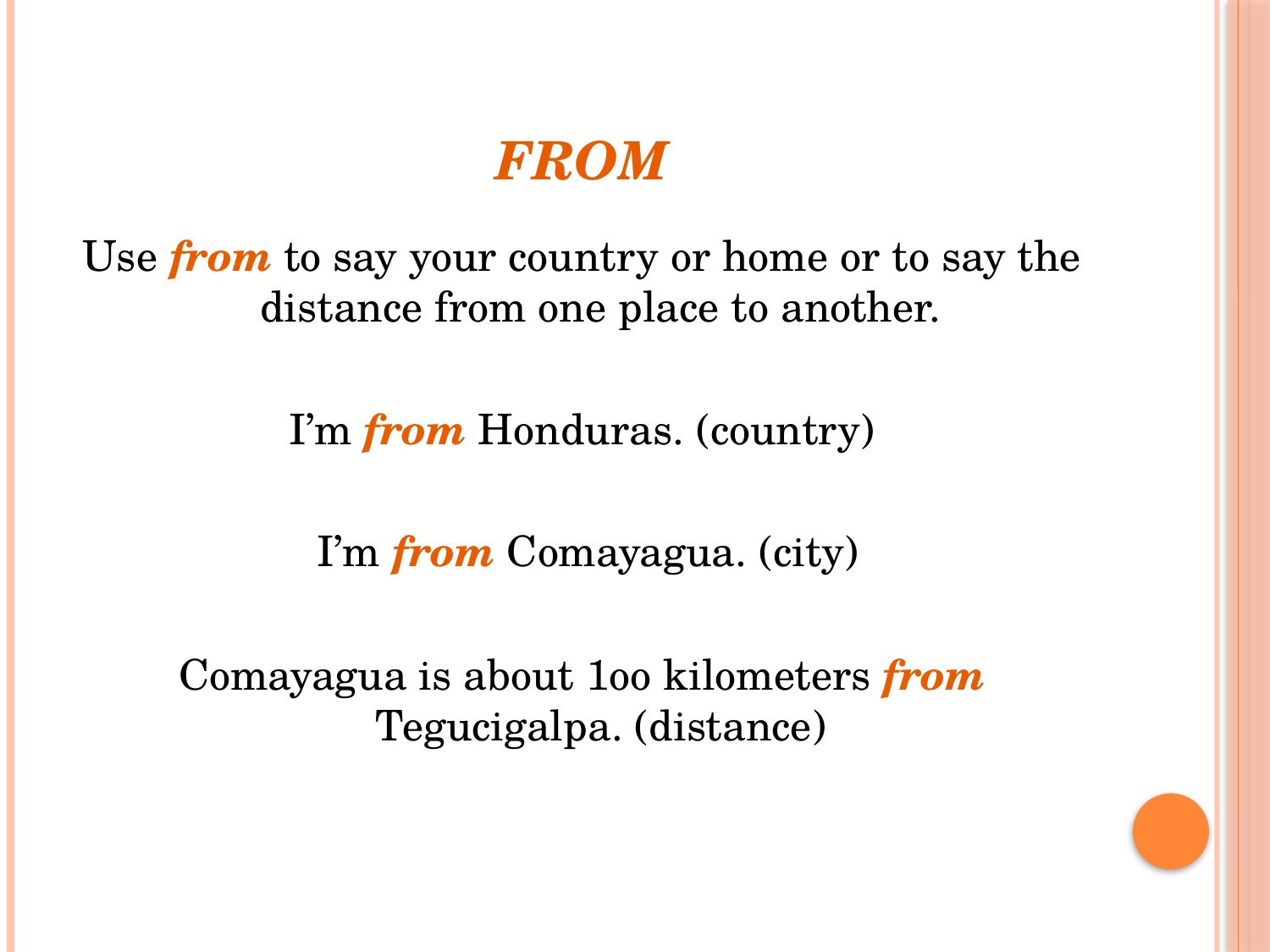

# From
Use from to say your country or home or to say the distance from one place to another.

I’m from Honduras. (country)

 I’m from Comayagua. (city)

Comayagua is about 1oo kilometers from Tegucigalpa. (distance)